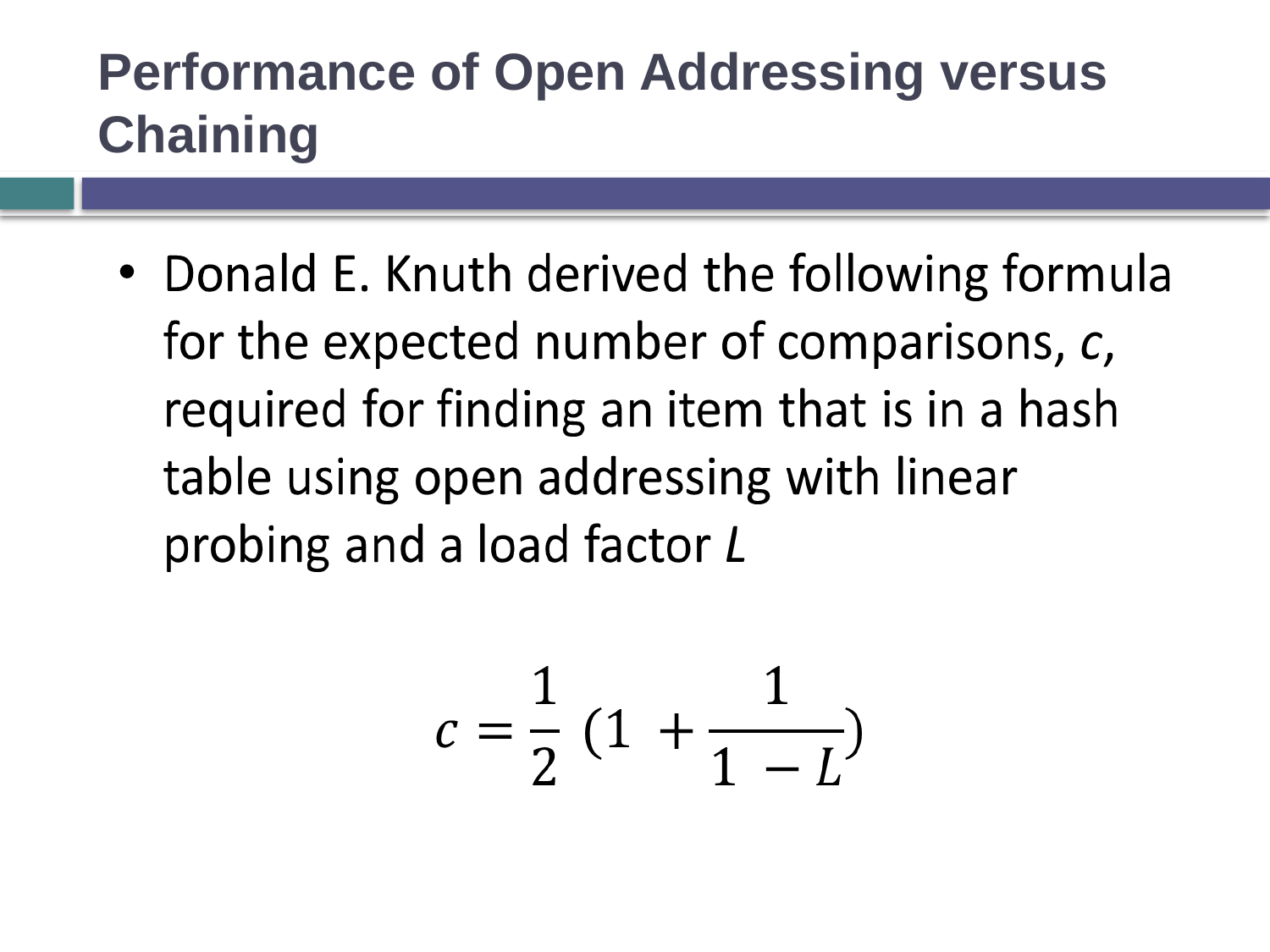

# Performance of Open Addressing versus Chaining